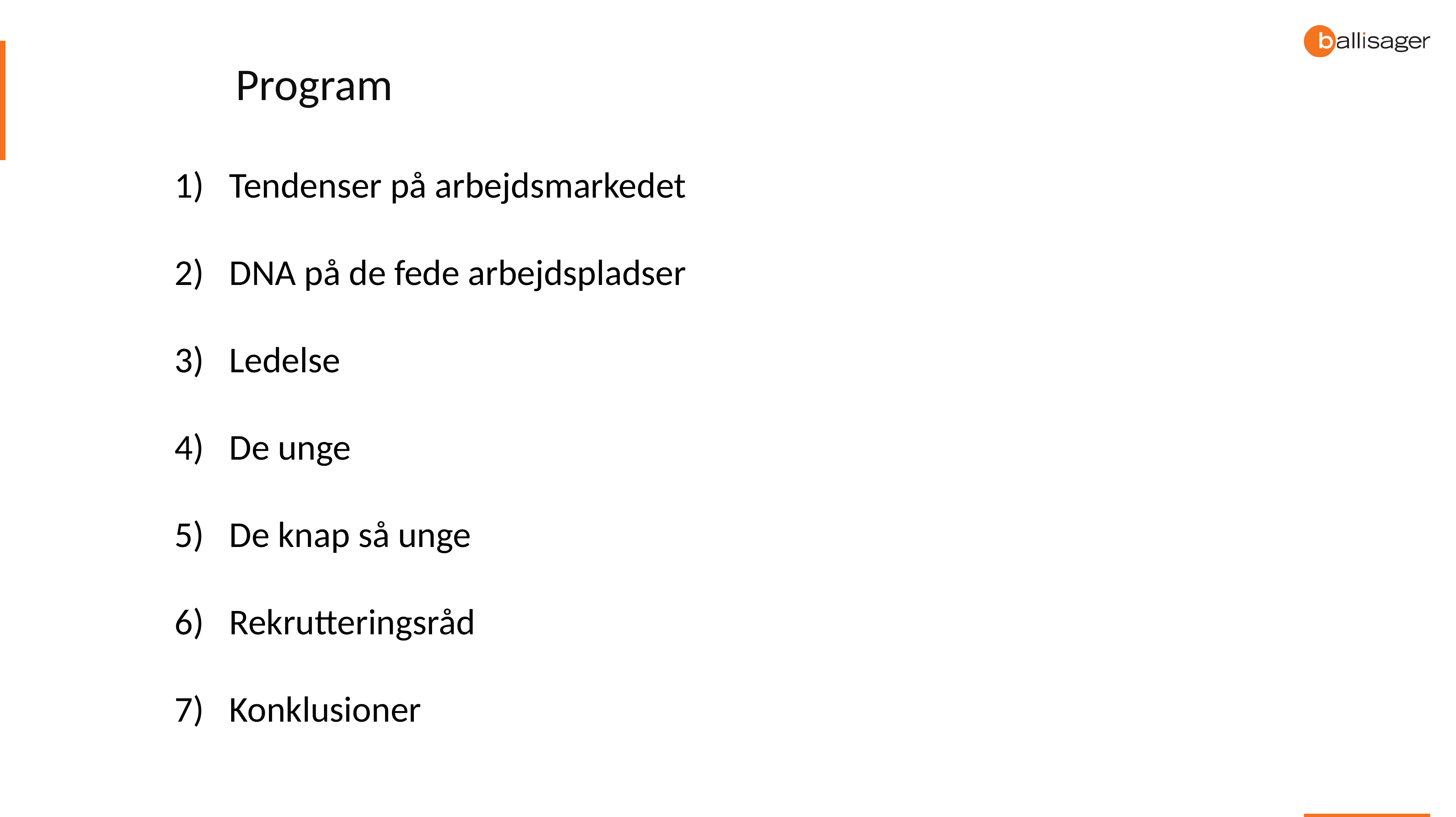

Program

Tendenser på arbejdsmarkedet

DNA på de fede arbejdspladser

Ledelse

De unge

De knap så unge

Rekrutteringsråd

Konklusioner